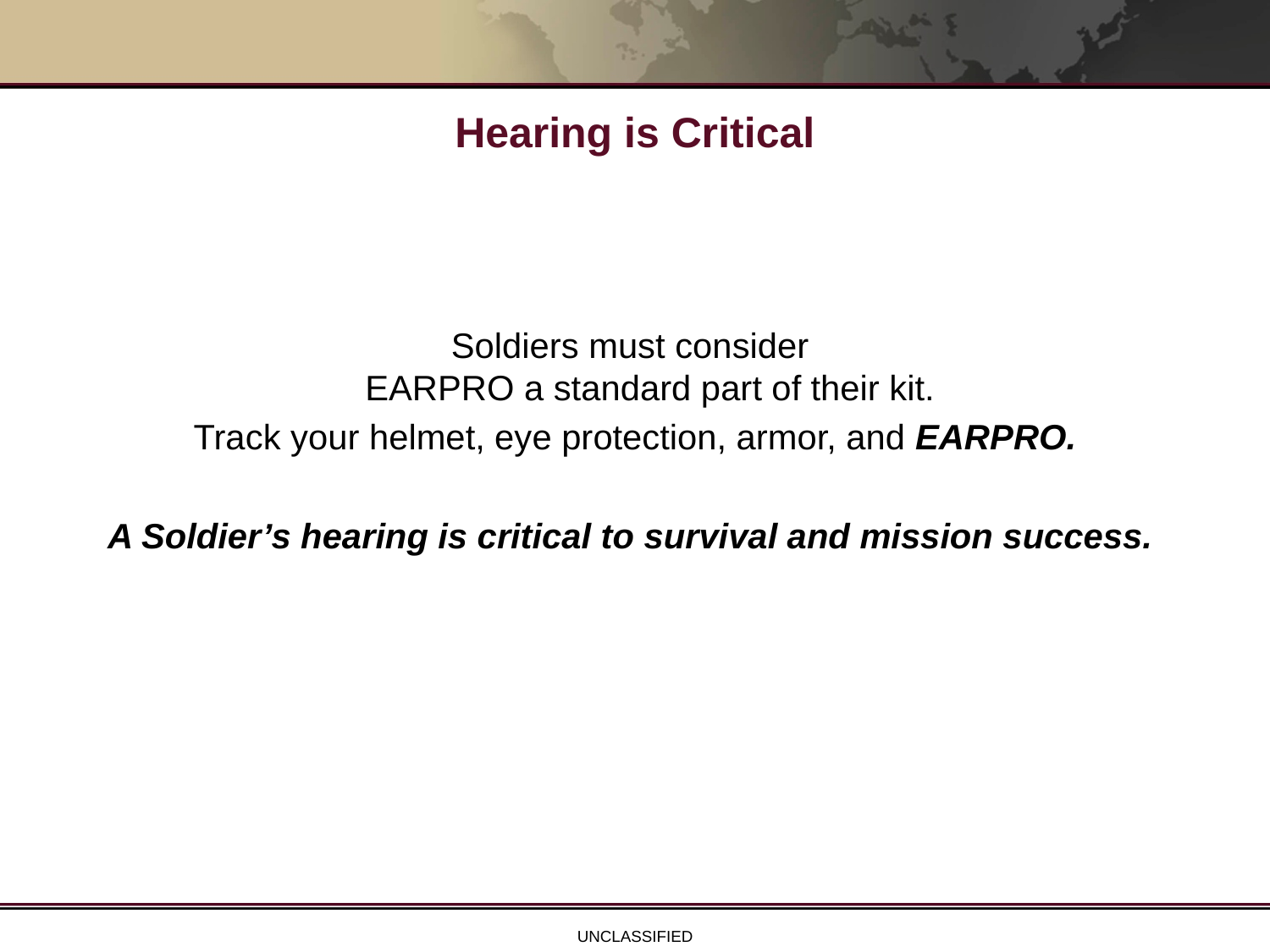

# Hearing is Critical

Soldiers must consider
EARPRO a standard part of their kit.
Track your helmet, eye protection, armor, and EARPRO.

A Soldier’s hearing is critical to survival and mission success.